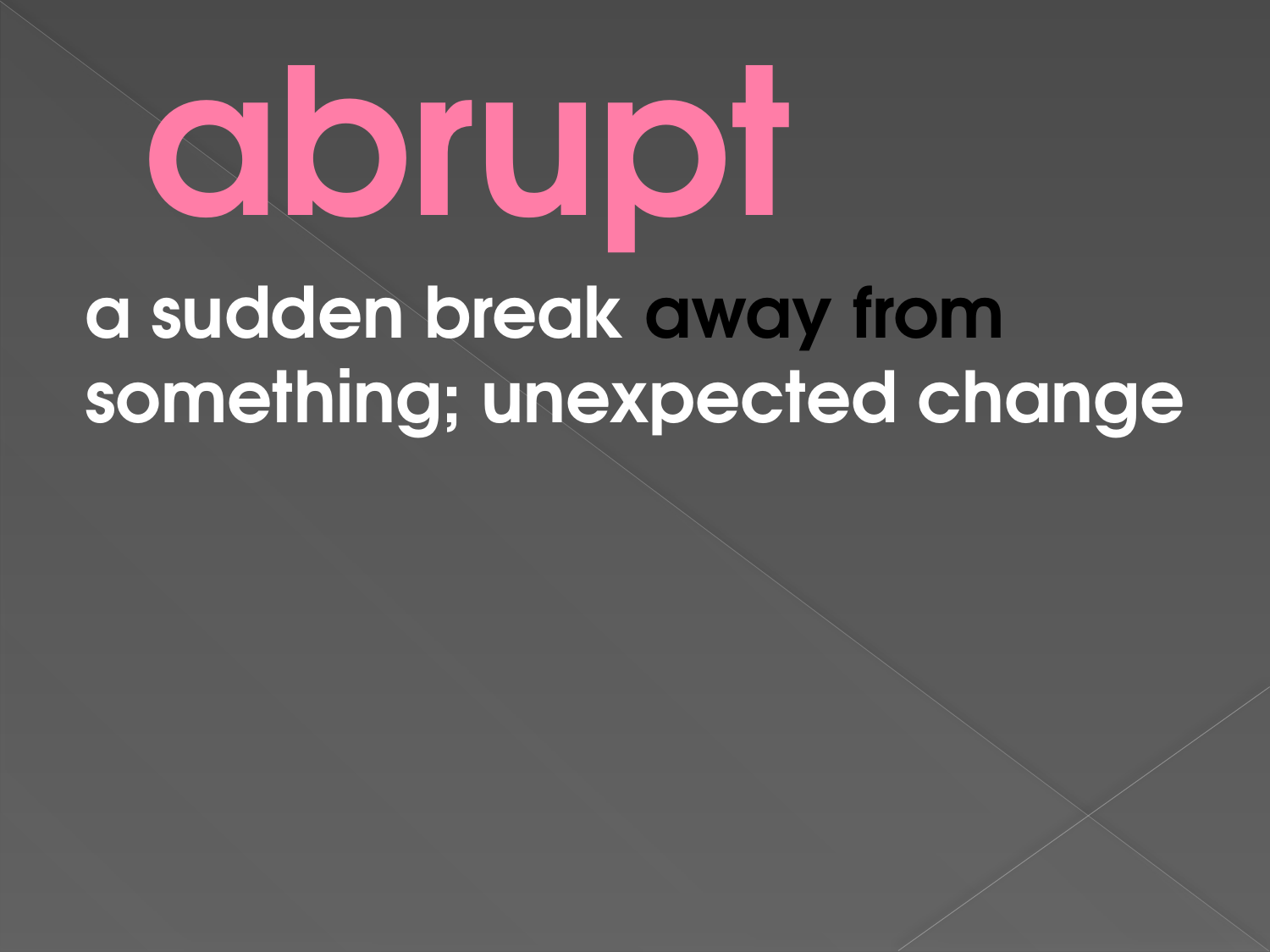

# abrupt
a sudden break away from   something; unexpected change